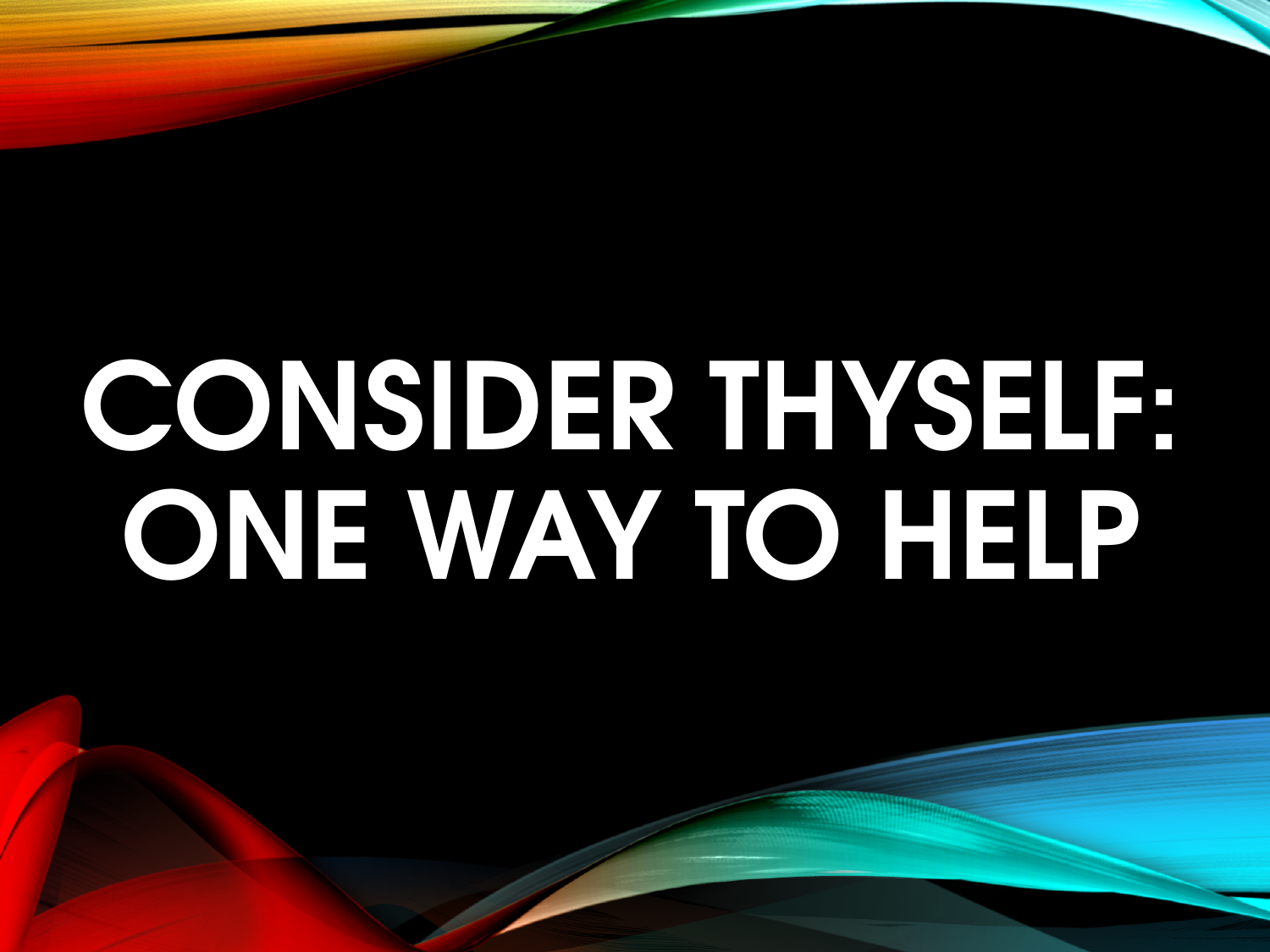

# Consider Thyself: One Way to Help